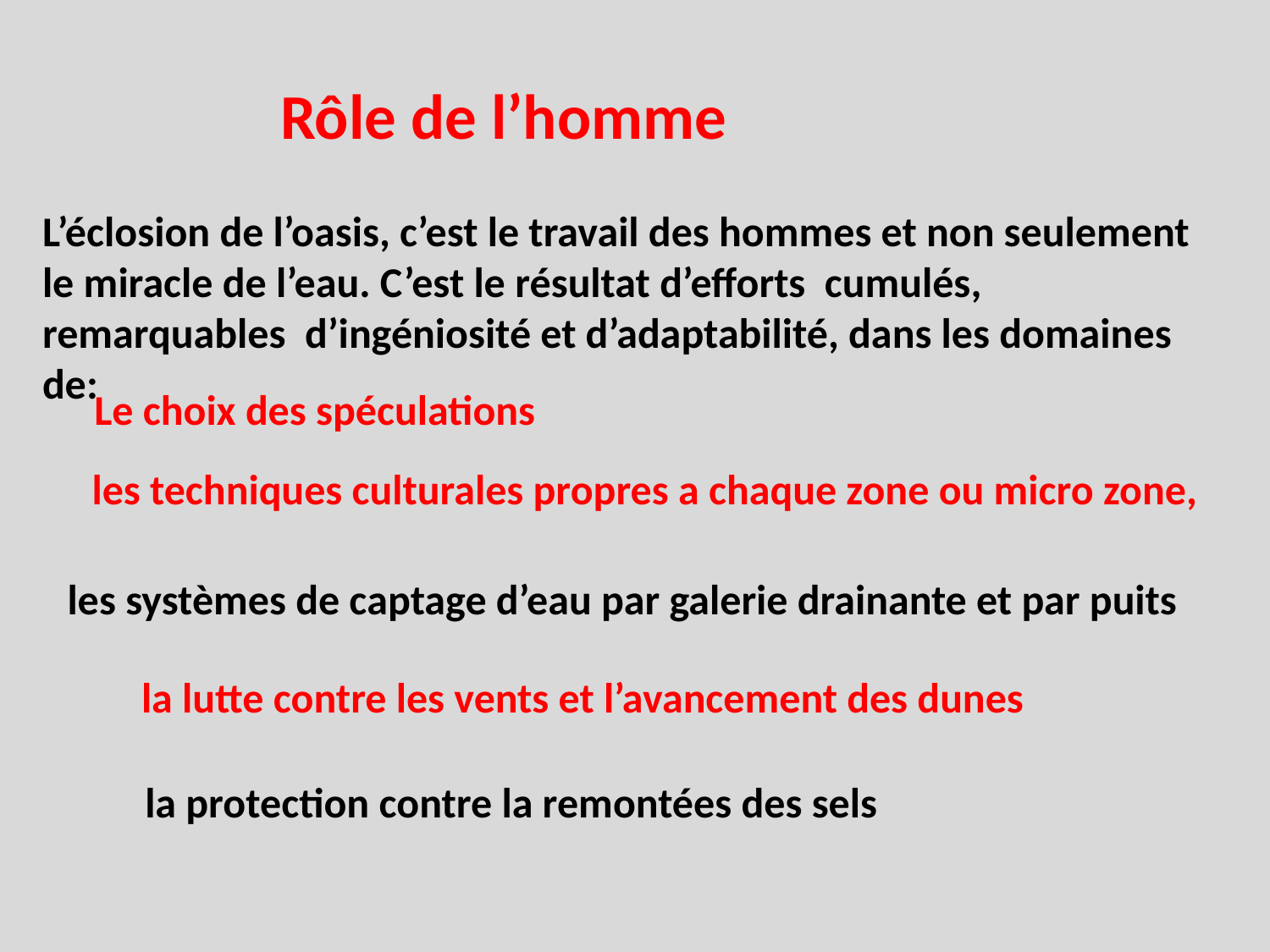

Rôle de l’homme
L’éclosion de l’oasis, c’est le travail des hommes et non seulement le miracle de l’eau. C’est le résultat d’efforts  cumulés, remarquables  d’ingéniosité et d’adaptabilité, dans les domaines de:
Le choix des spéculations
les techniques culturales propres a chaque zone ou micro zone,
les systèmes de captage d’eau par galerie drainante et par puits
la lutte contre les vents et l’avancement des dunes
la protection contre la remontées des sels